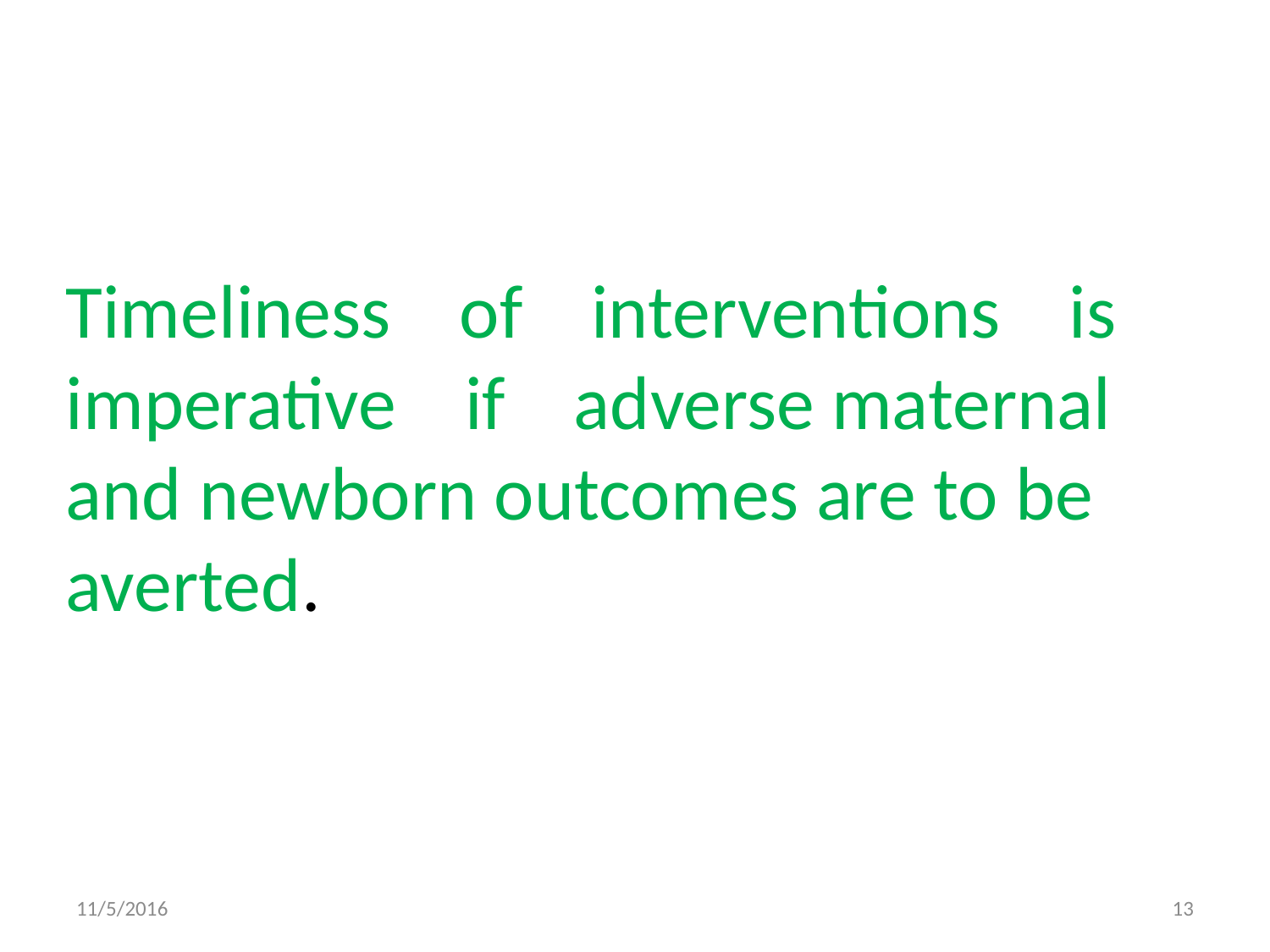

# Timeliness    of    interventions    is   imperative    if    adverse maternal and newborn outcomes are to be averted.
11/5/2016
13